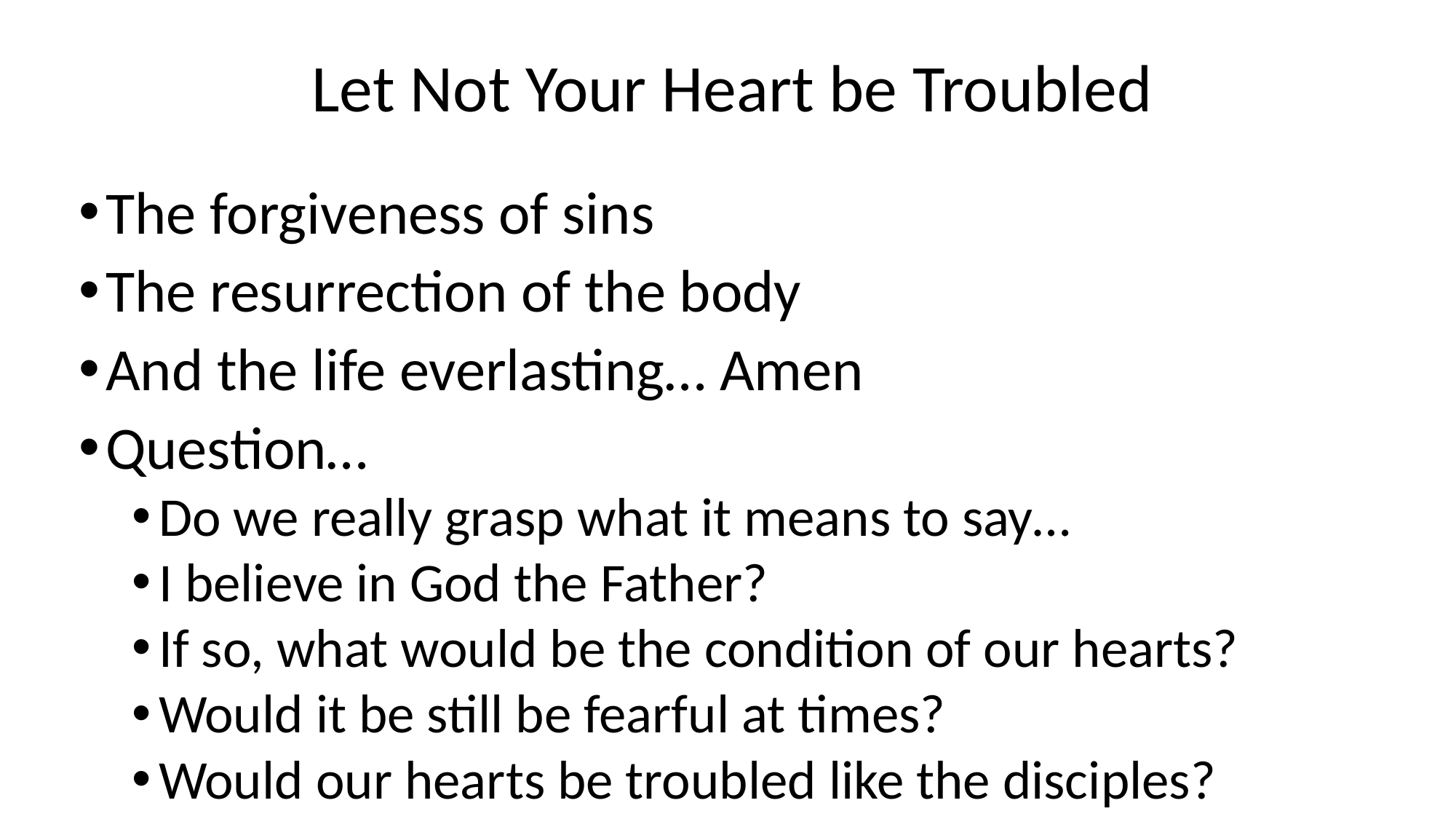

# Let Not Your Heart be Troubled
The forgiveness of sins
The resurrection of the body
And the life everlasting… Amen
Question…
Do we really grasp what it means to say…
I believe in God the Father?
If so, what would be the condition of our hearts?
Would it be still be fearful at times?
Would our hearts be troubled like the disciples?